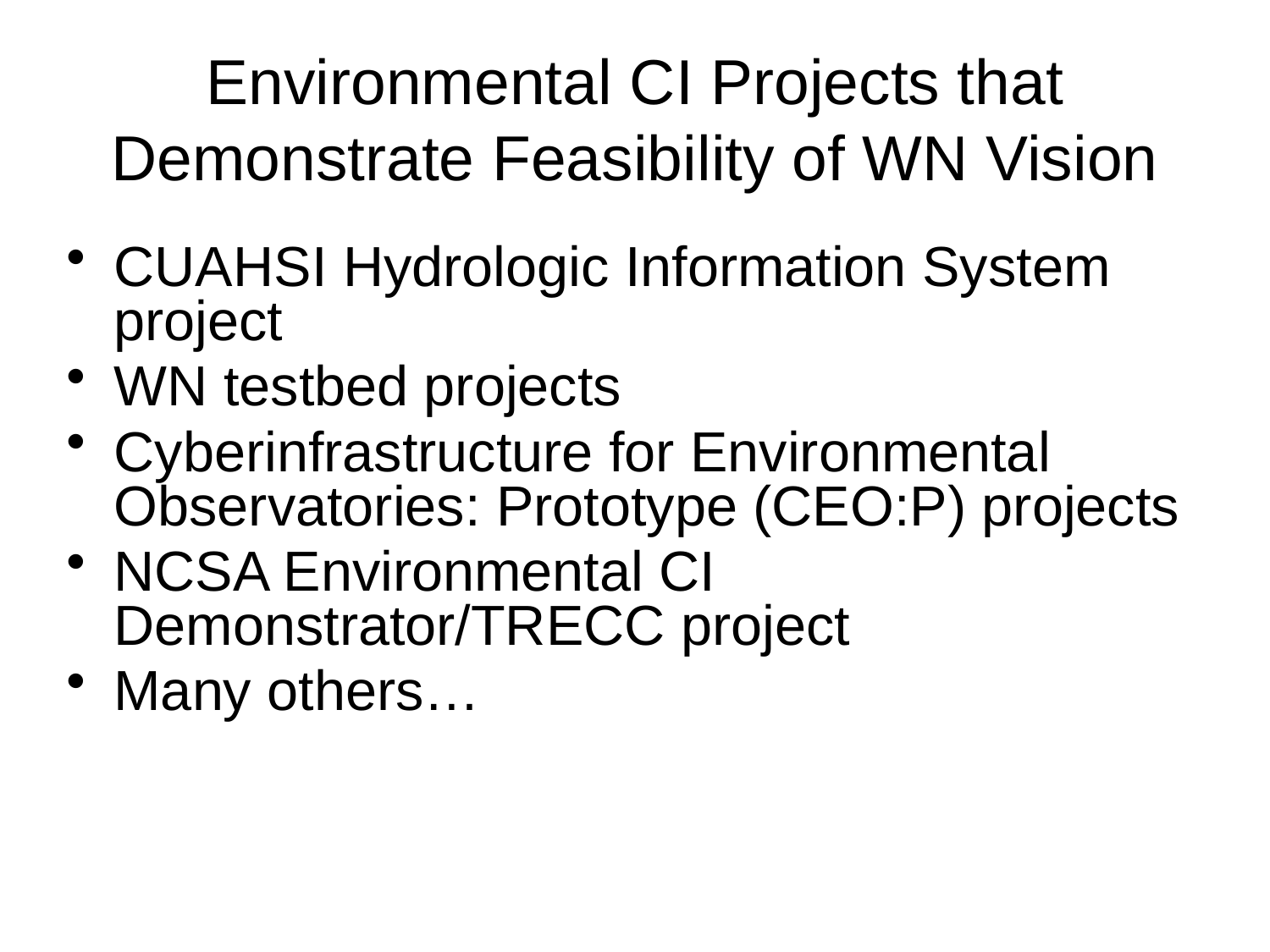

# Environmental CI Projects that Demonstrate Feasibility of WN Vision
CUAHSI Hydrologic Information System project
WN testbed projects
Cyberinfrastructure for Environmental Observatories: Prototype (CEO:P) projects
NCSA Environmental CI Demonstrator/TRECC project
Many others…